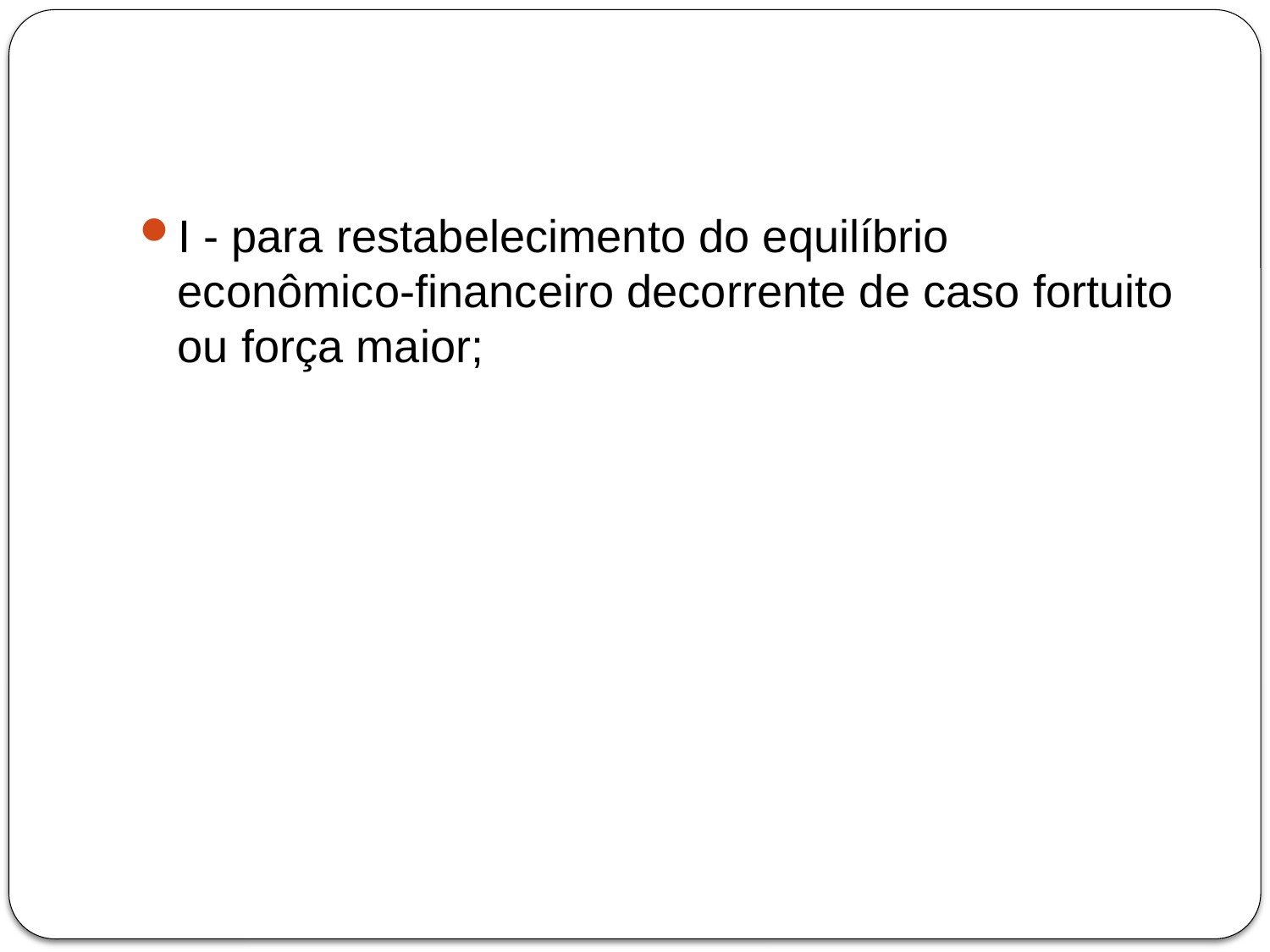

#
I - para restabelecimento do equilíbrio econômico-financeiro decorrente de caso fortuito ou força maior;